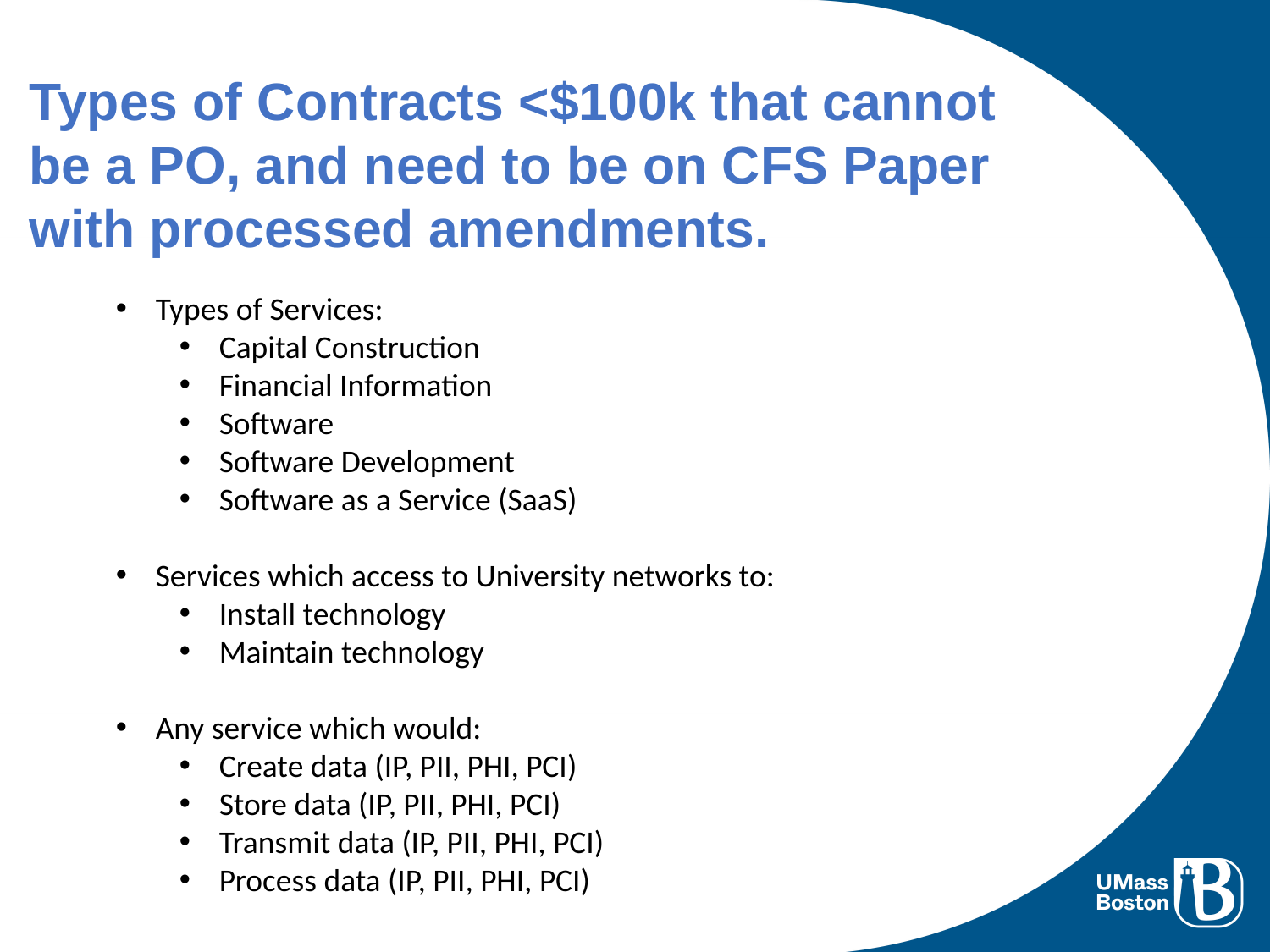

Types of Contracts <$100k that cannot be a PO, and need to be on CFS Paper with processed amendments.
﻿﻿Types of Services:
Capital Construction
﻿﻿Financial Information
﻿﻿Software
﻿﻿Software Development
﻿﻿Software as a Service (SaaS)

﻿﻿Services which access to University networks to:
﻿﻿Install technology
﻿﻿Maintain technology

﻿﻿Any service which would:
﻿﻿Create data (IP, PII, PHI, PCI)
﻿﻿Store data (IP, PII, PHI, PCI)
﻿﻿Transmit data (IP, PII, PHI, PCI)
﻿﻿Process data (IP, PII, PHI, PCI)